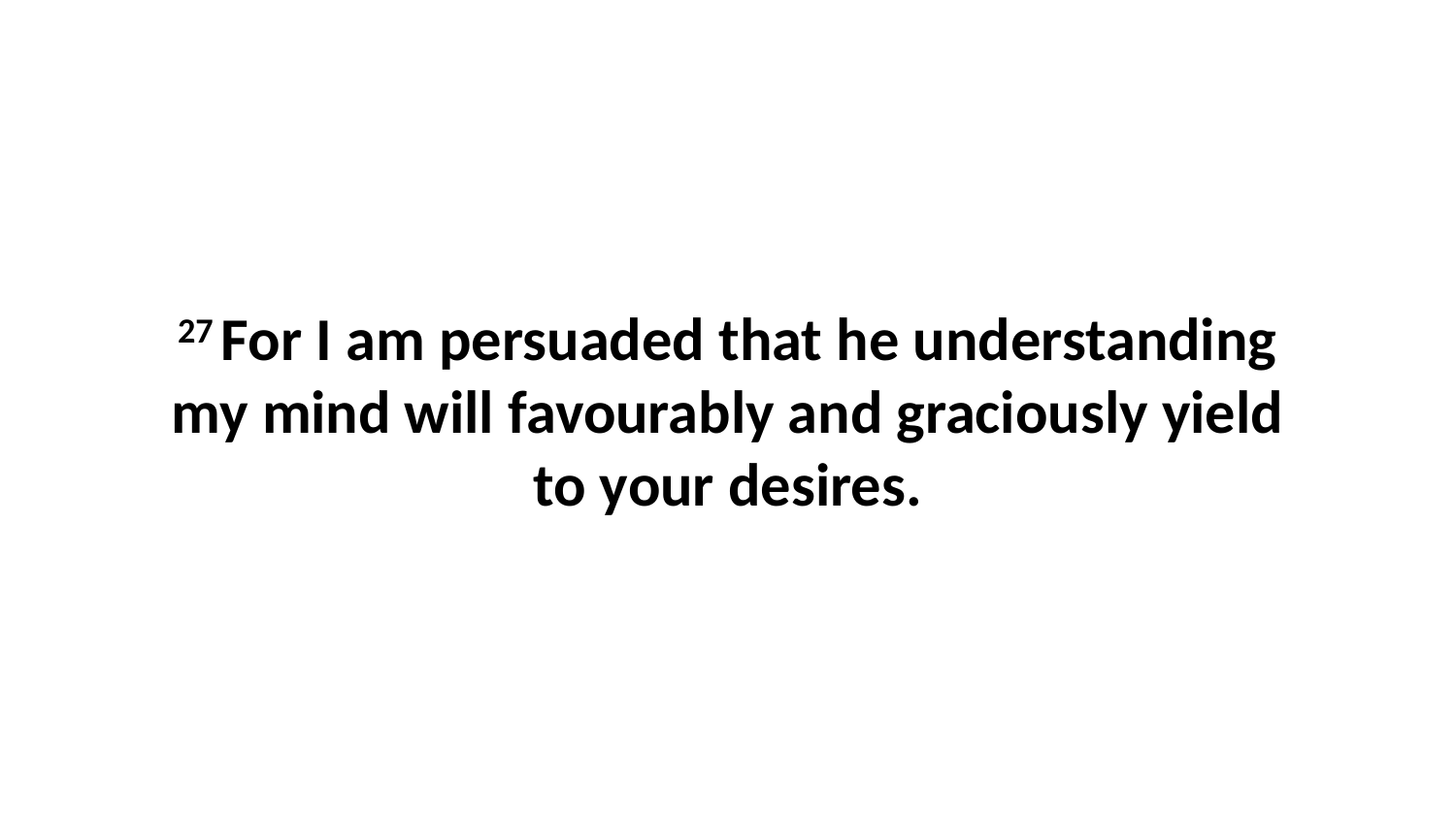

27 For I am persuaded that he understanding my mind will favourably and graciously yield to your desires.